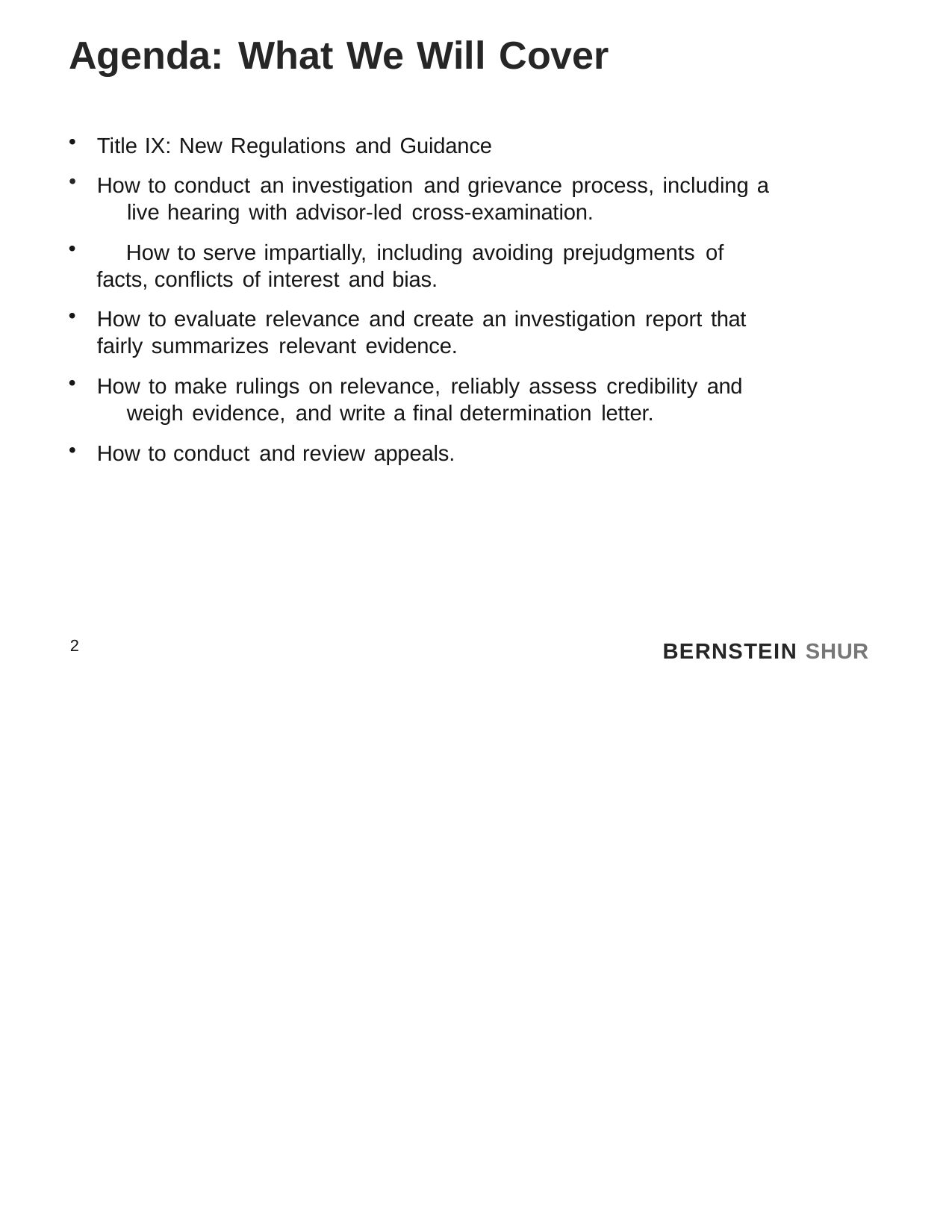

# Agenda: What We Will Cover
Title IX: New Regulations and Guidance
How to conduct an investigation and grievance process, including a 	live hearing with advisor-led cross-examination.
	How to serve impartially, including avoiding prejudgments of facts, conflicts of interest and bias.
How to evaluate relevance and create an investigation report that fairly summarizes relevant evidence.
How to make rulings on relevance, reliably assess credibility and 	weigh evidence, and write a final determination letter.
How to conduct and review appeals.
2
BERNSTEIN SHUR